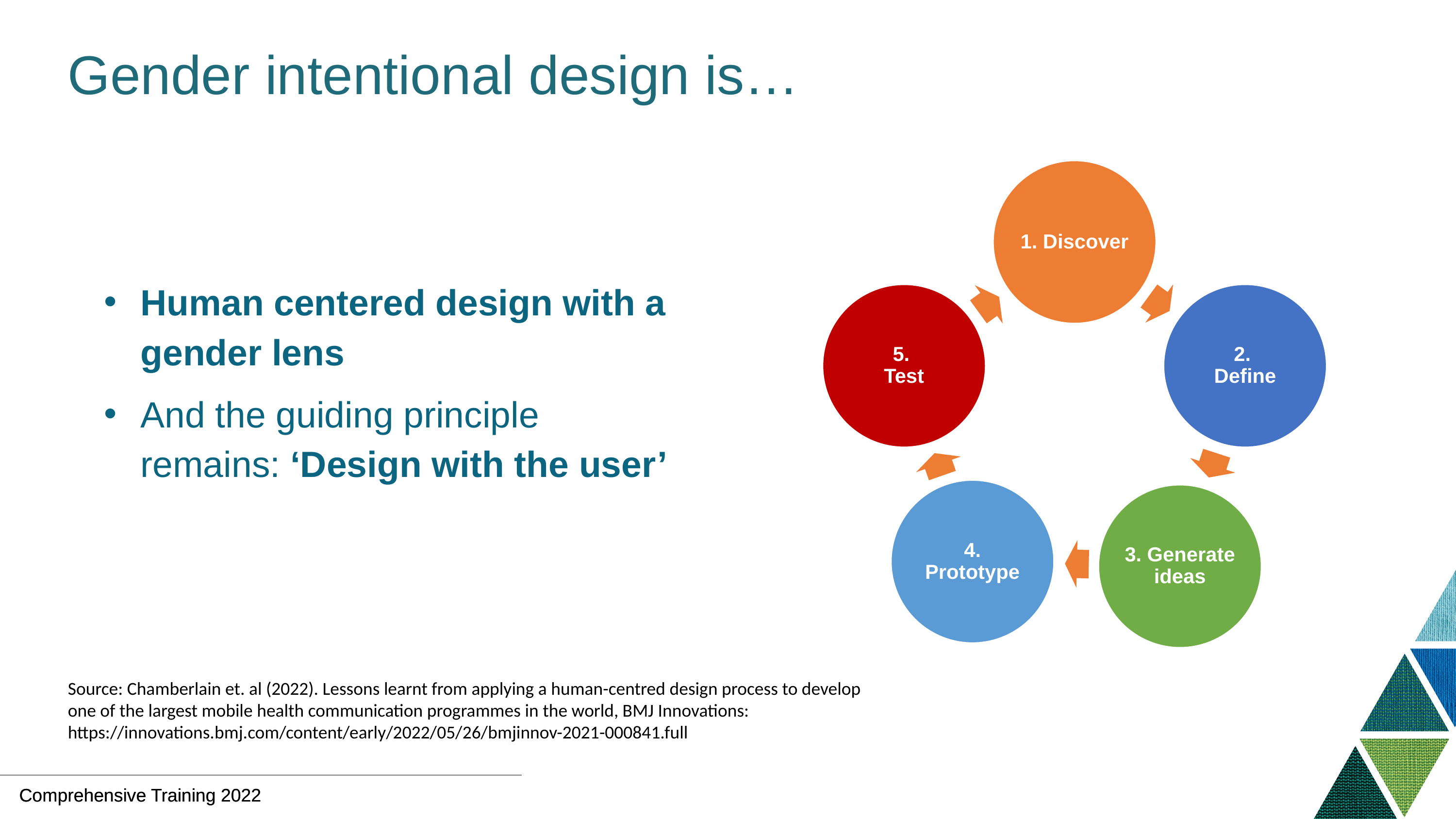

# Gender intentional design is…
1. Discover

2.
Define

3. Generate ideas

4. Prototype

5.
Test

Human centered design with a gender lens
And the guiding principle remains: ‘Design with the user’
Source: Chamberlain et. al (2022). Lessons learnt from applying a human-centred design process to develop one of the largest mobile health communication programmes in the world, BMJ Innovations:  https://innovations.bmj.com/content/early/2022/05/26/bmjinnov-2021-000841.full